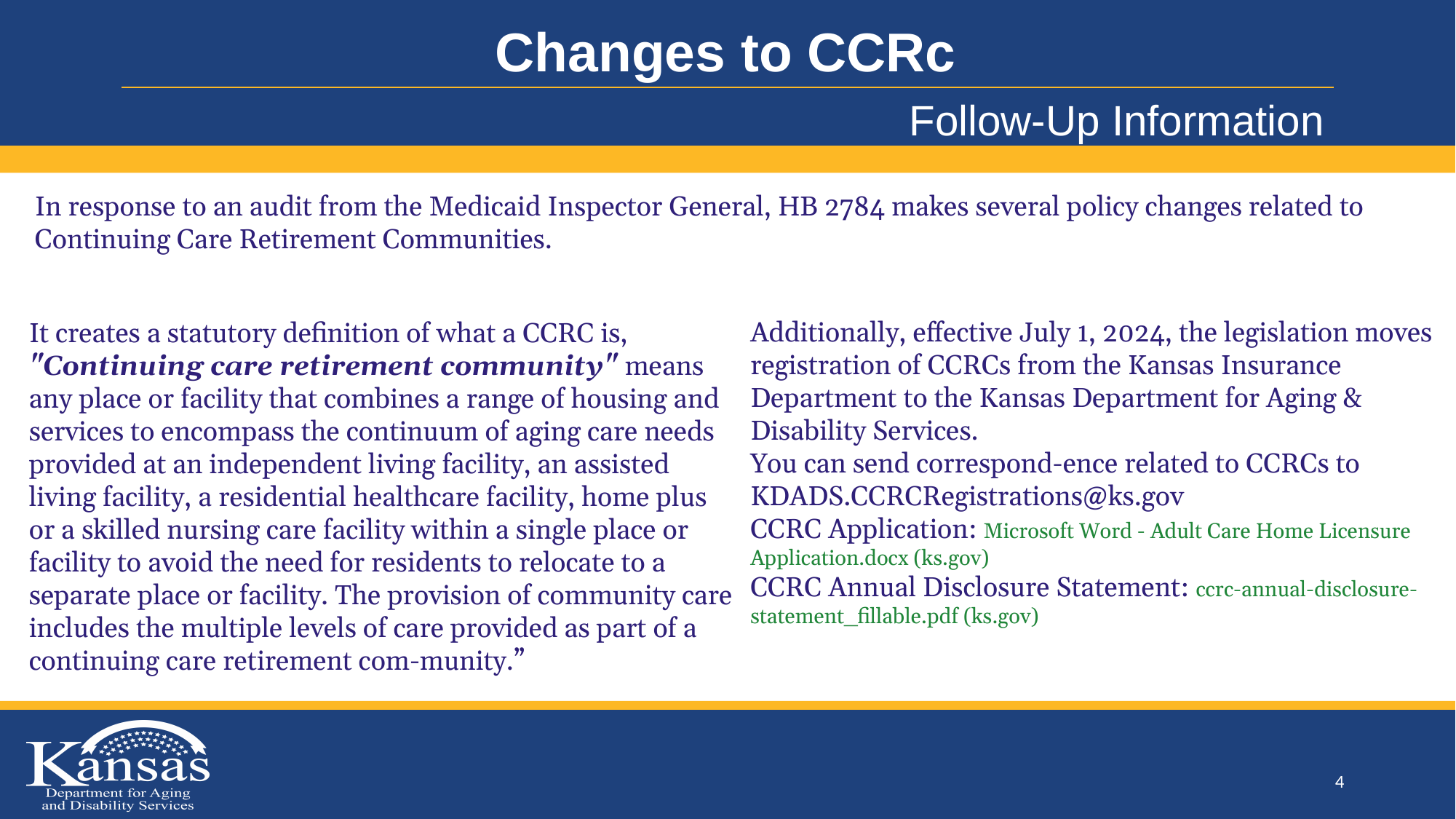

#
Changes to CCRc
Follow-Up Information

In response to an audit from the Medicaid Inspector General, HB 2784 makes several policy changes related to Continuing Care Retirement Communities.
Additionally, effective July 1, 2024, the legislation moves registration of CCRCs from the Kansas Insurance Department to the Kansas Department for Aging & Disability Services.
You can send correspond-ence related to CCRCs to KDADS.CCRCRegistrations@ks.gov
CCRC Application: Microsoft Word - Adult Care Home Licensure Application.docx (ks.gov)
CCRC Annual Disclosure Statement: ccrc-annual-disclosure-statement_fillable.pdf (ks.gov)
It creates a statutory definition of what a CCRC is,
"Continuing care retirement community" means
any place or facility that combines a range of housing and services to encompass the continuum of aging care needs provided at an independent living facility, an assisted living facility, a residential healthcare facility, home plus or a skilled nursing care facility within a single place or facility to avoid the need for residents to relocate to a separate place or facility. The provision of community care includes the multiple levels of care provided as part of a continuing care retirement com-munity.”

4